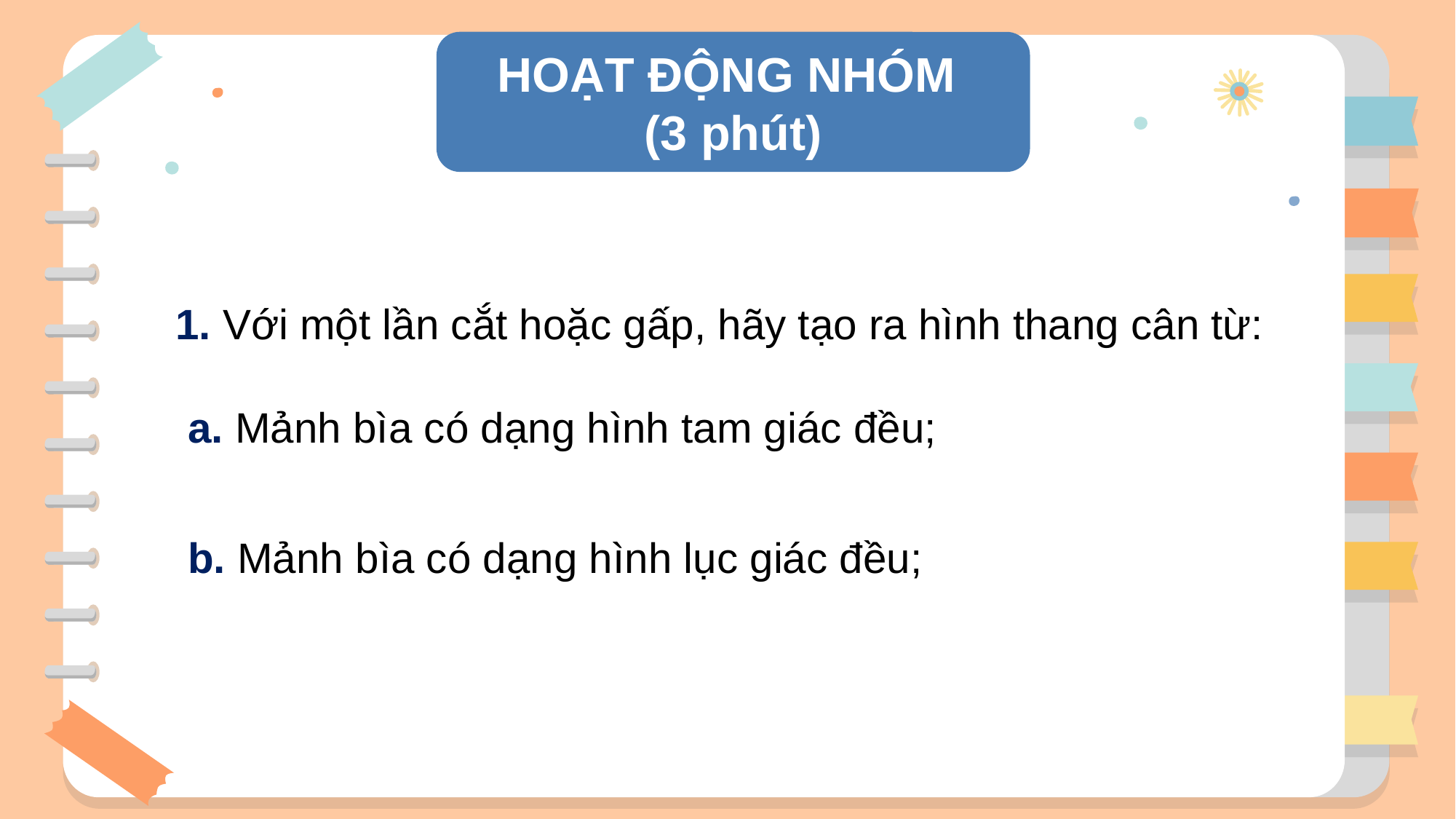

HOẠT ĐỘNG NHÓM
(3 phút)
1. Với một lần cắt hoặc gấp, hãy tạo ra hình thang cân từ:
a. Mảnh bìa có dạng hình tam giác đều;
b. Mảnh bìa có dạng hình lục giác đều;